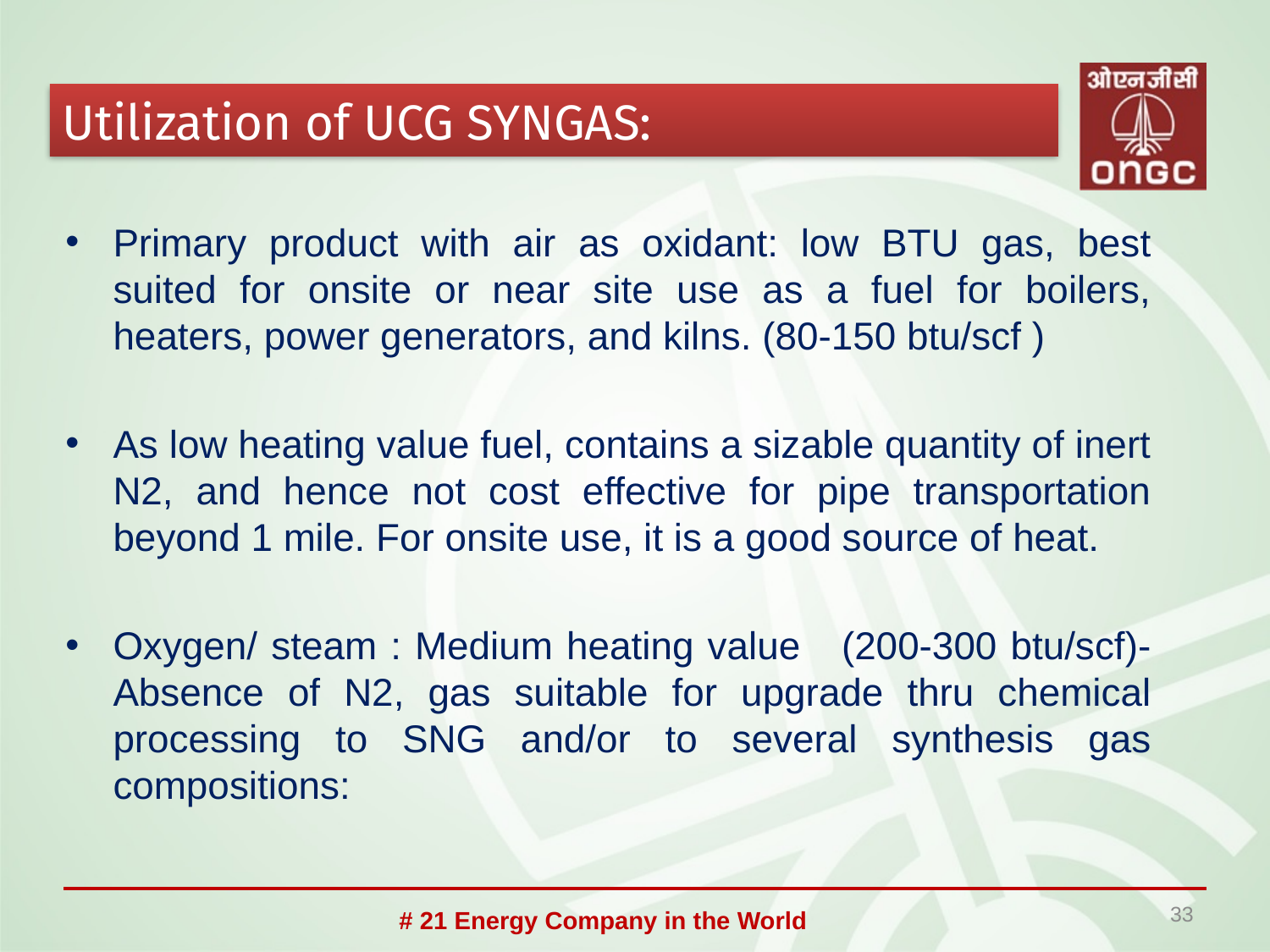

Utilization of UCG SYNGAS:
Primary product with air as oxidant: low BTU gas, best suited for onsite or near site use as a fuel for boilers, heaters, power generators, and kilns. (80-150 btu/scf )

As low heating value fuel, contains a sizable quantity of inert N2, and hence not cost effective for pipe transportation beyond 1 mile. For onsite use, it is a good source of heat.

Oxygen/ steam : Medium heating value   (200-300 btu/scf)- Absence of N2, gas suitable for upgrade thru chemical processing to SNG and/or to several synthesis gas compositions:

33
# 21 Energy Company in the World